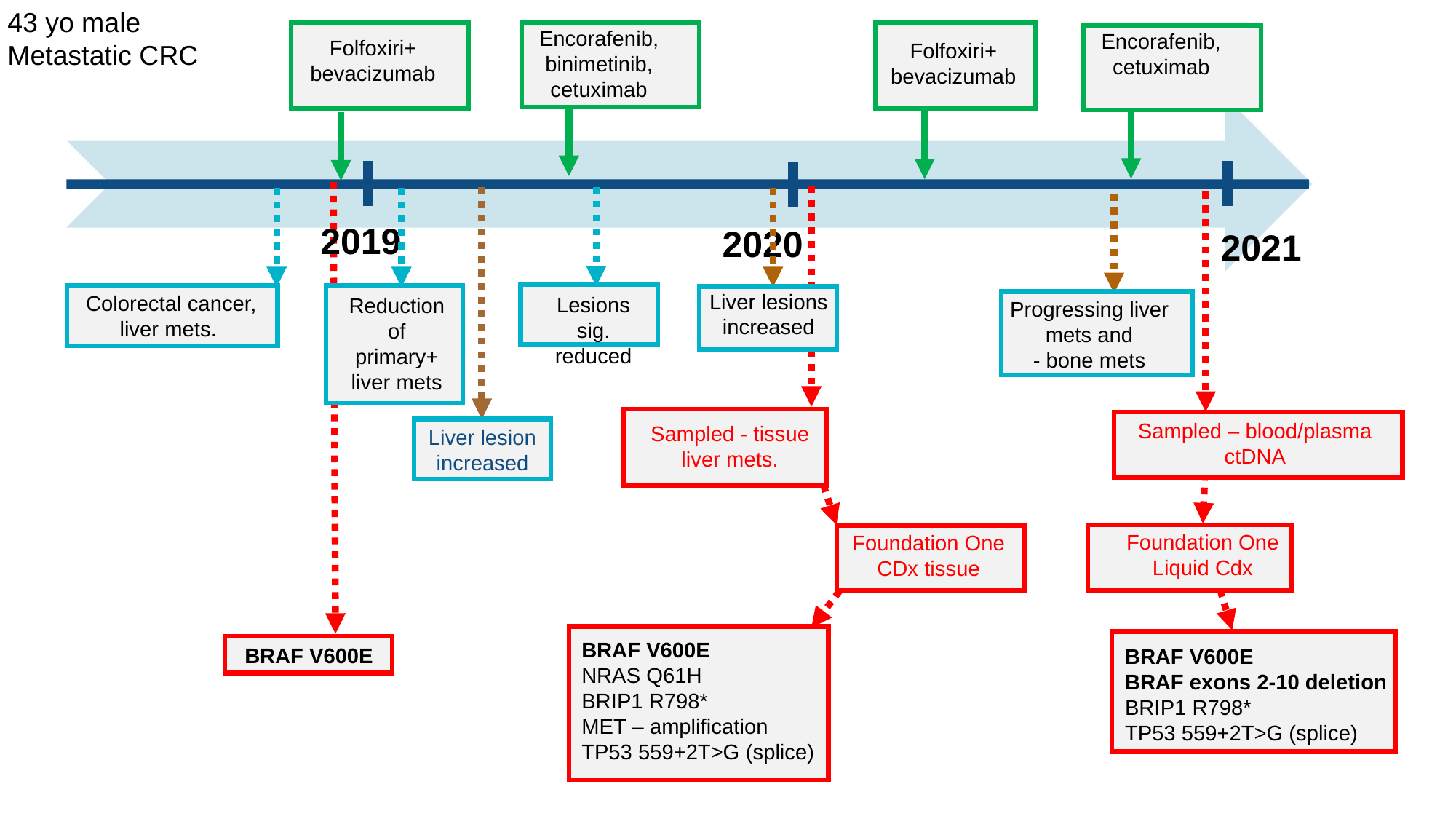

43 yo male
Metastatic CRC
Encorafenib, binimetinib, cetuximab

Folfoxiri+
bevacizumab
Encorafenib, cetuximab

Folfoxiri+
bevacizumab

2021

BRAF V600E

Sampled - tissue
liver mets.
Foundation One CDx tissue

BRAF V600E
NRAS Q61H
BRIP1 R798*
MET – amplification
TP53 559+2T>G (splice)

Lesions sig. reduced
Liver lesion increased
Colorectal cancer,
liver mets.

Liver lesions increased

Reduction of primary+
liver mets

Foundation One
Liquid Cdx
Sampled – blood/plasma
ctDNA

BRAF V600E
BRAF exons 2-10 deletion
BRIP1 R798*
TP53 559+2T>G (splice)
Progressing liver mets and
- bone mets

2020
2019